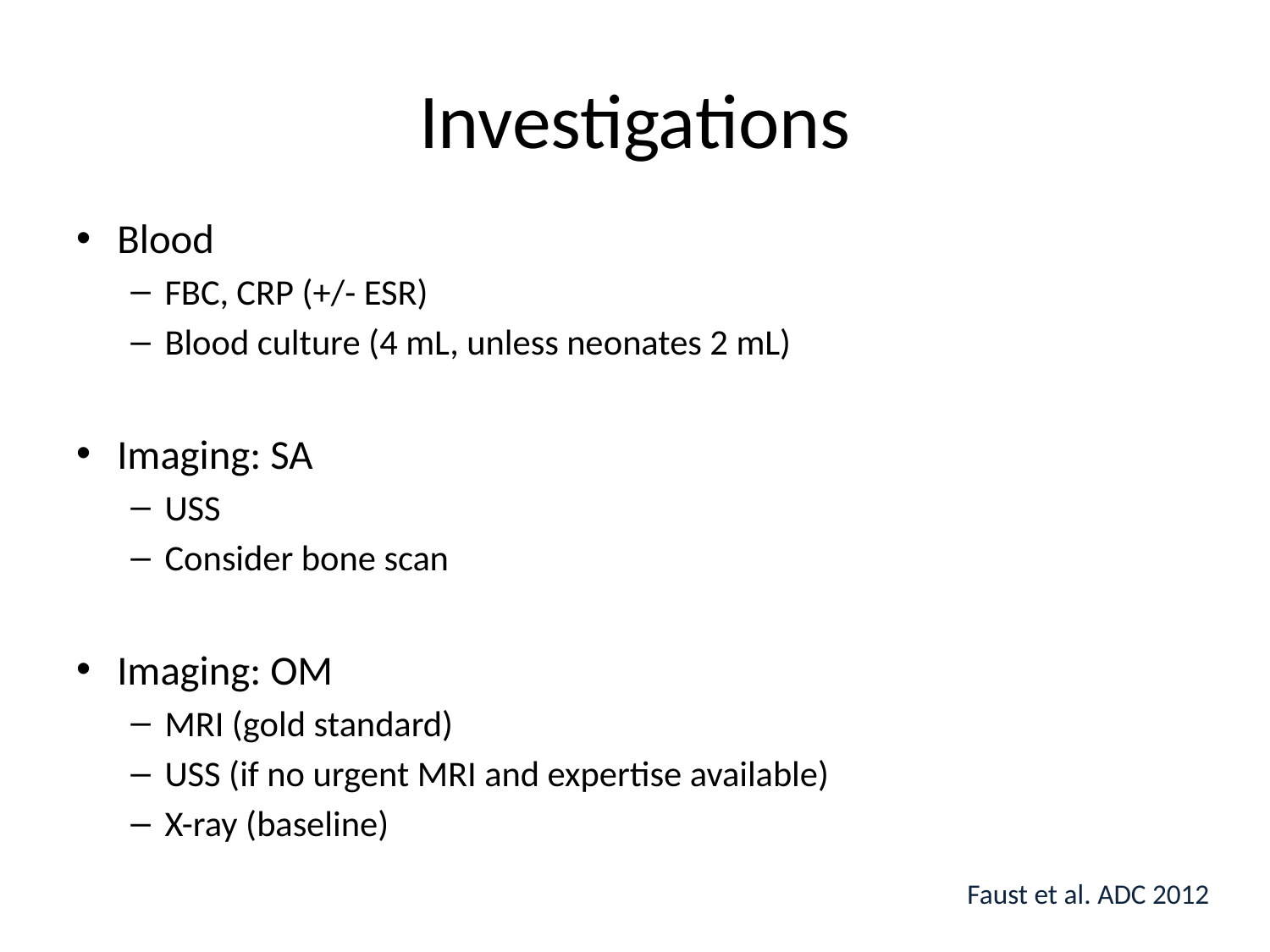

# Investigations
Blood
FBC, CRP (+/- ESR)
Blood culture (4 mL, unless neonates 2 mL)

Imaging: SA
USS
Consider bone scan

Imaging: OM
MRI (gold standard)
USS (if no urgent MRI and expertise available)
X-ray (baseline)
Faust et al. ADC 2012